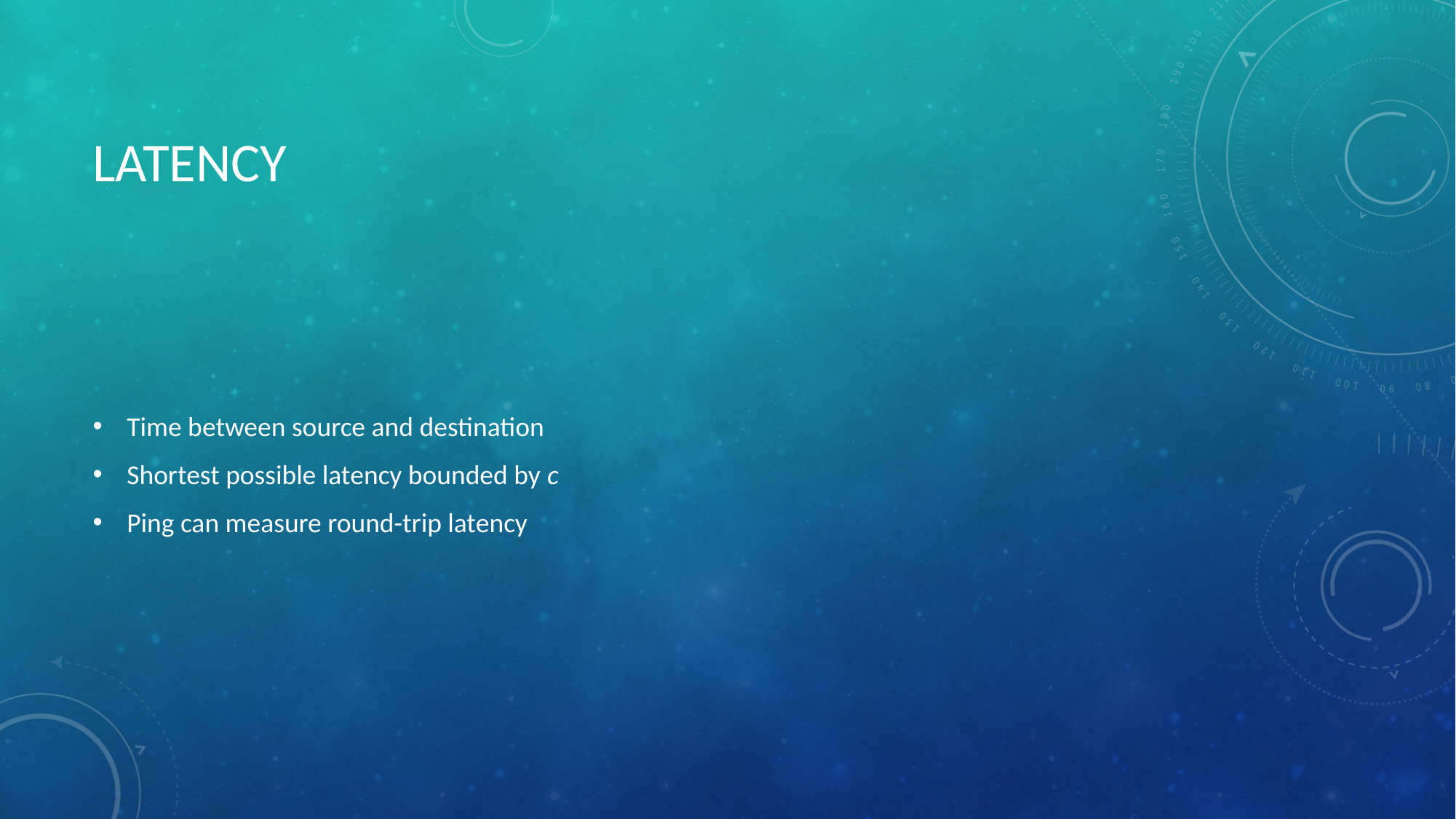

# LATENCY
Time between source and destination
Shortest possible latency bounded by c
Ping can measure round-trip latency